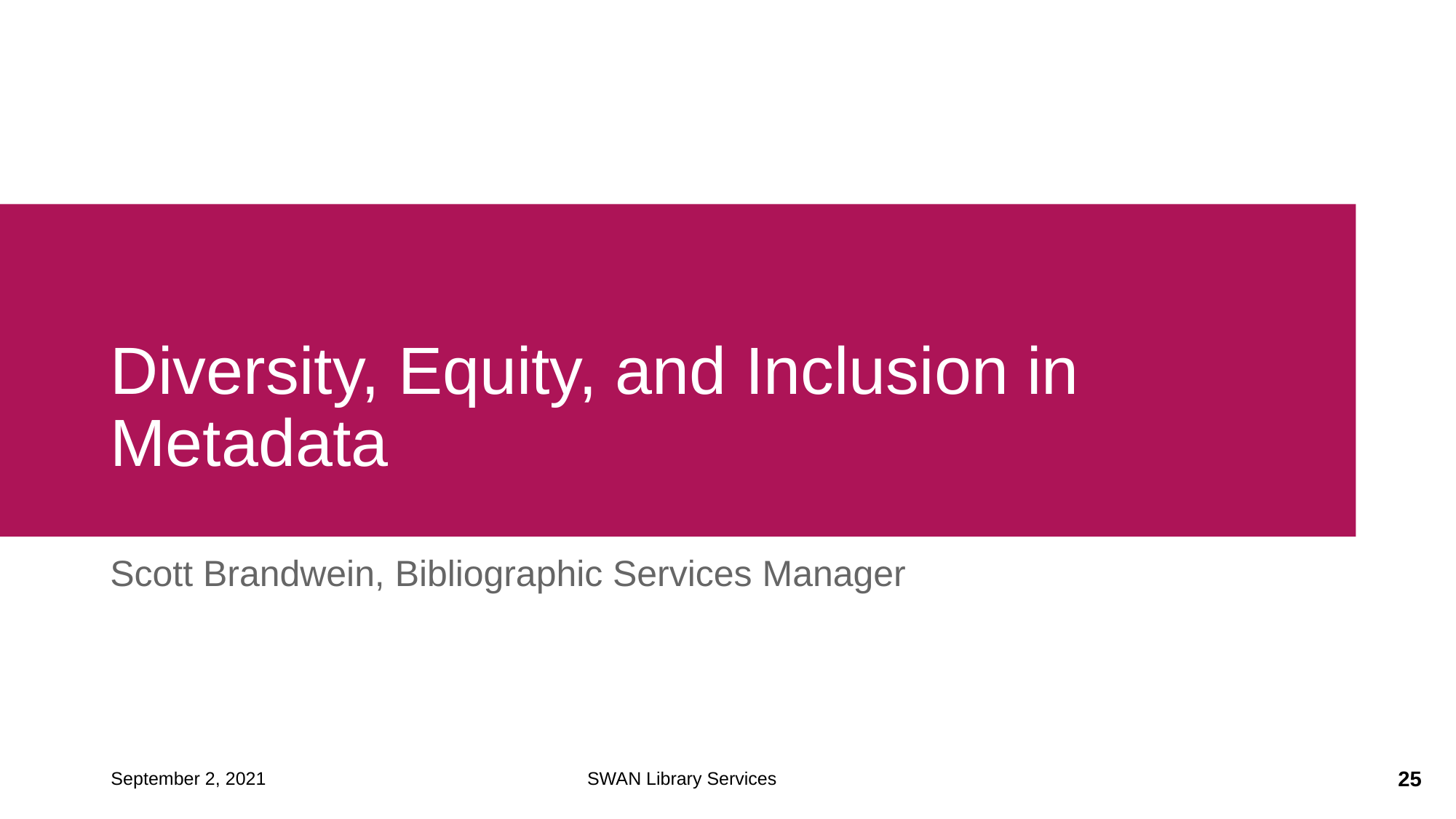

# Diversity, Equity, and Inclusion in Metadata
Scott Brandwein, Bibliographic Services Manager

September 2, 2021
25
SWAN Library Services